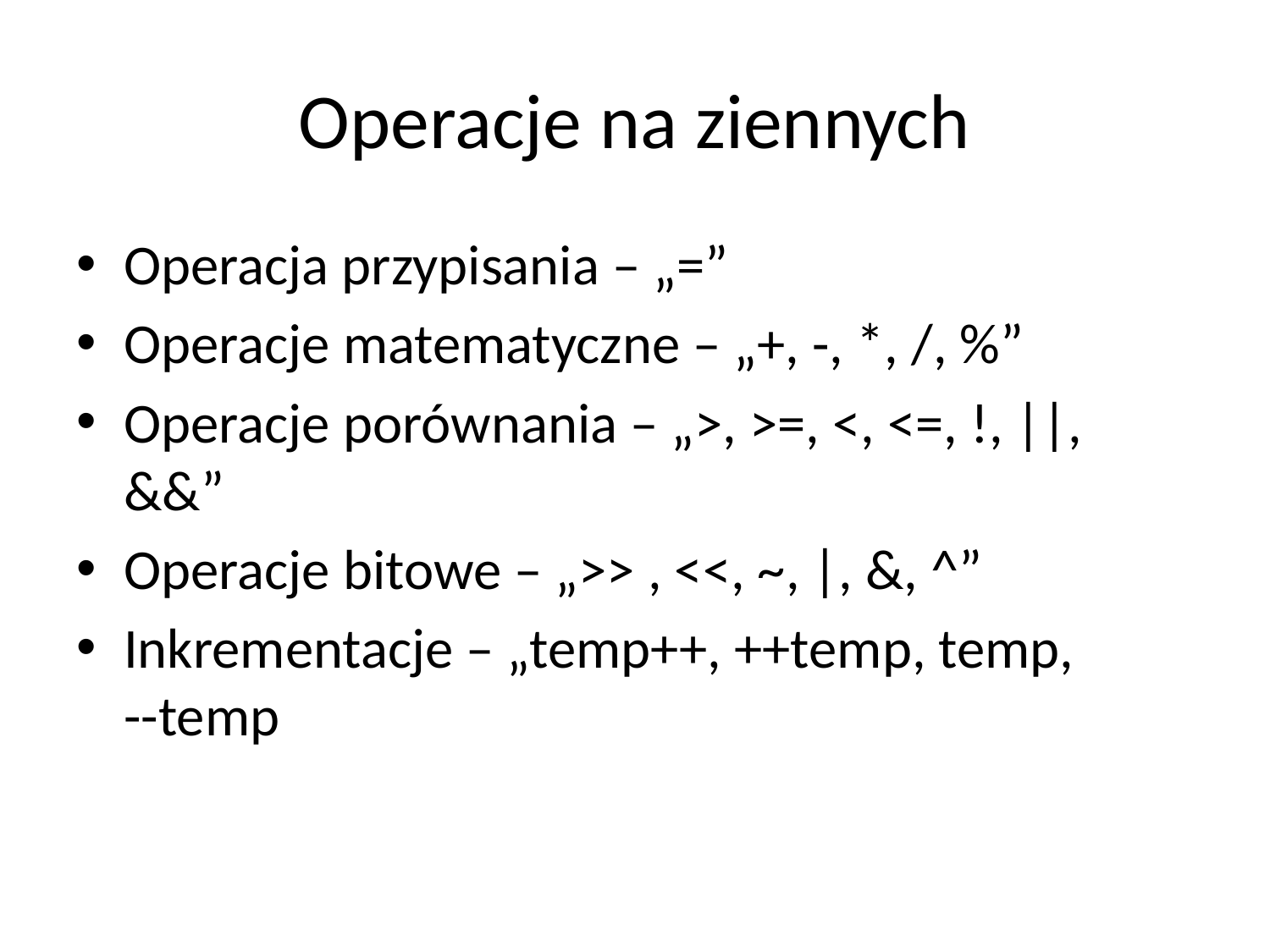

# Operacje na ziennych
Operacja przypisania – „=”
Operacje matematyczne – „+, -, *, /, %”
Operacje porównania – „>, >=, <, <=, !, ||, &&”
Operacje bitowe – „>> , <<, ~, |, &, ^”
Inkrementacje – „temp++, ++temp, temp,
--temp